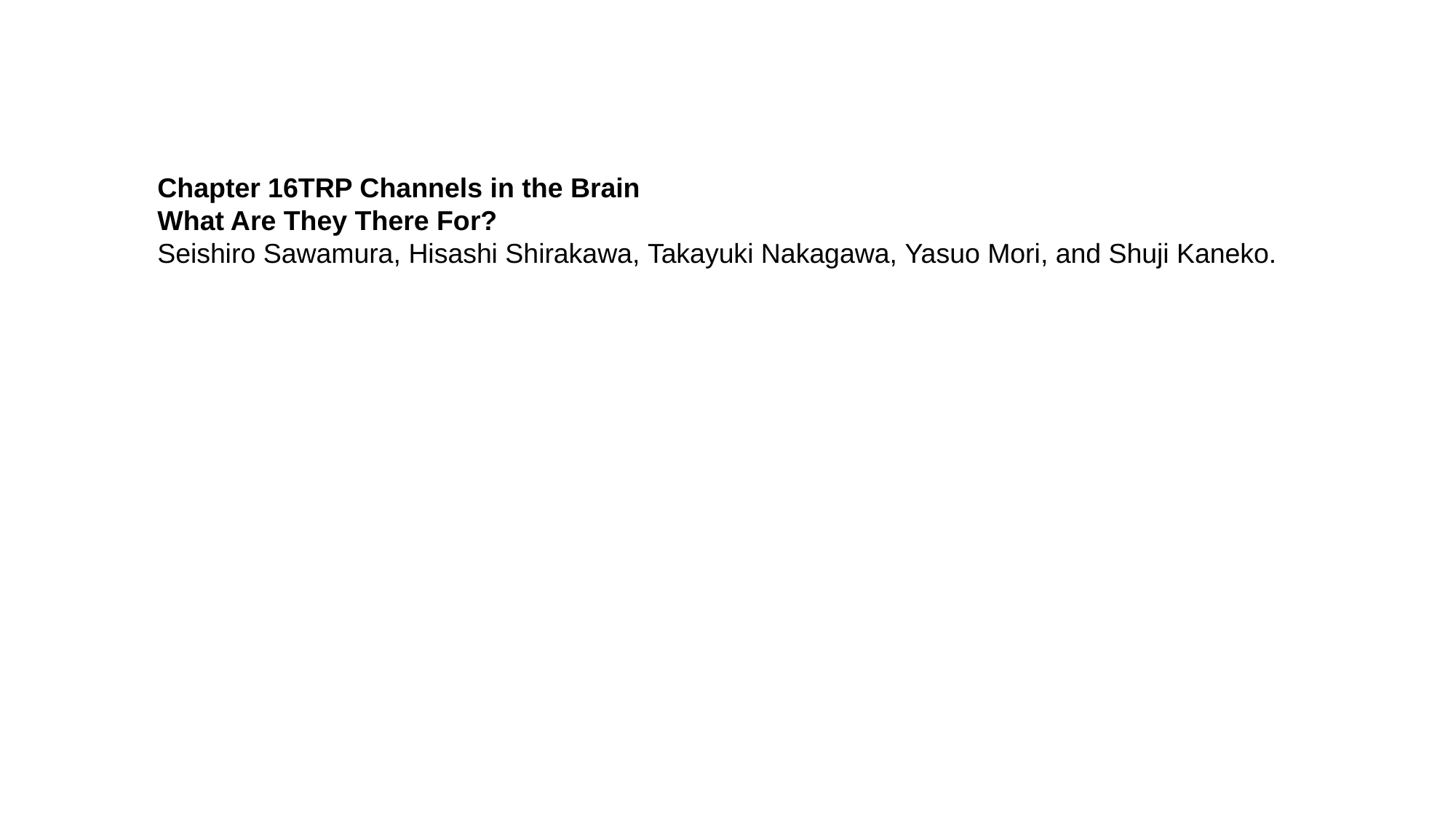

Chapter 16TRP Channels in the Brain
What Are They There For?
Seishiro Sawamura, Hisashi Shirakawa, Takayuki Nakagawa, Yasuo Mori, and Shuji Kaneko.